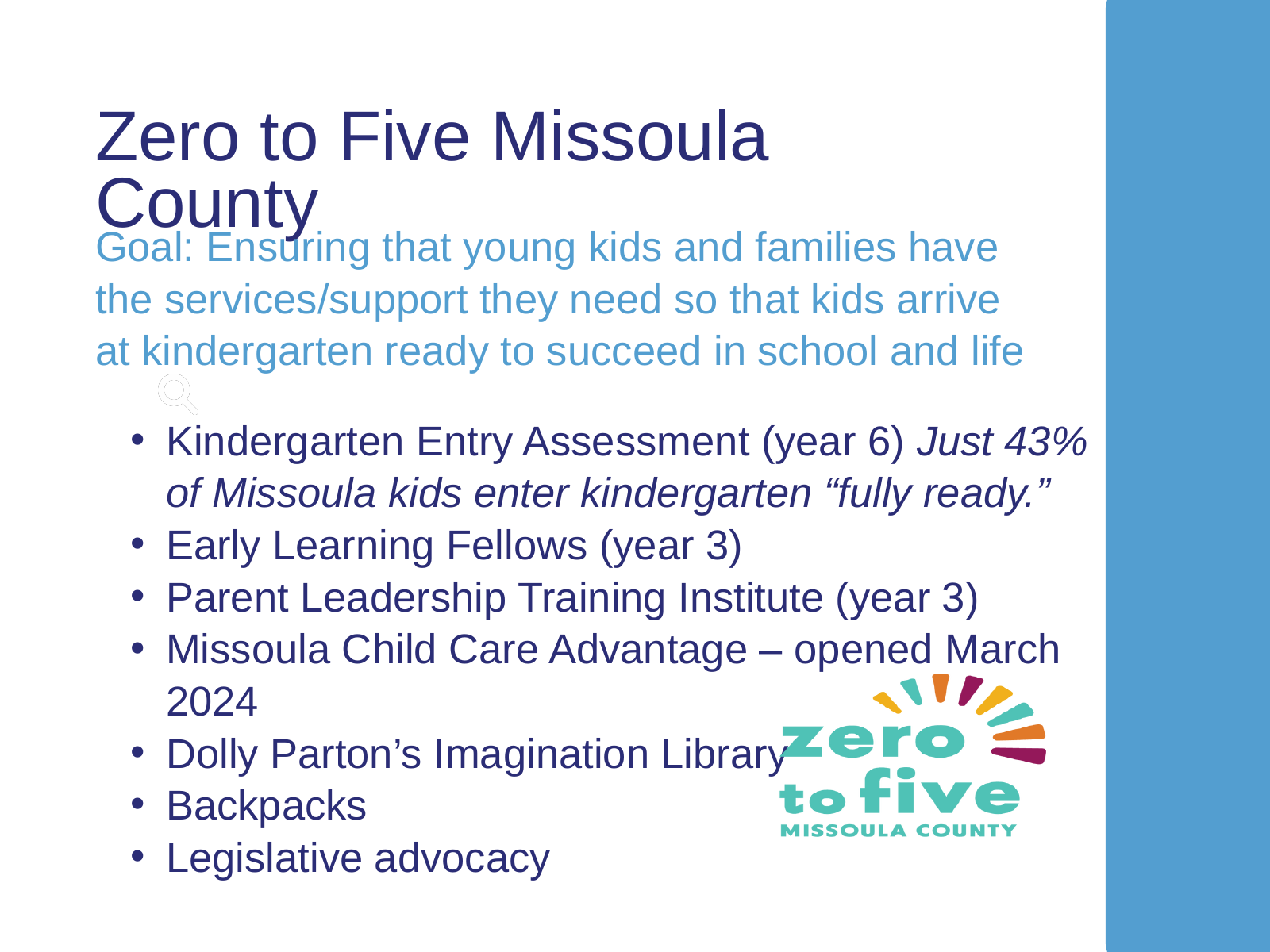

Zero to Five Missoula County
Goal: Ensuring that young kids and families have the services/support they need so that kids arrive at kindergarten ready to succeed in school and life

Kindergarten Entry Assessment (year 6) Just 43% of Missoula kids enter kindergarten “fully ready.”
Early Learning Fellows (year 3)
Parent Leadership Training Institute (year 3)
Missoula Child Care Advantage – opened March 2024
Dolly Parton’s Imagination Library
Backpacks
Legislative advocacy